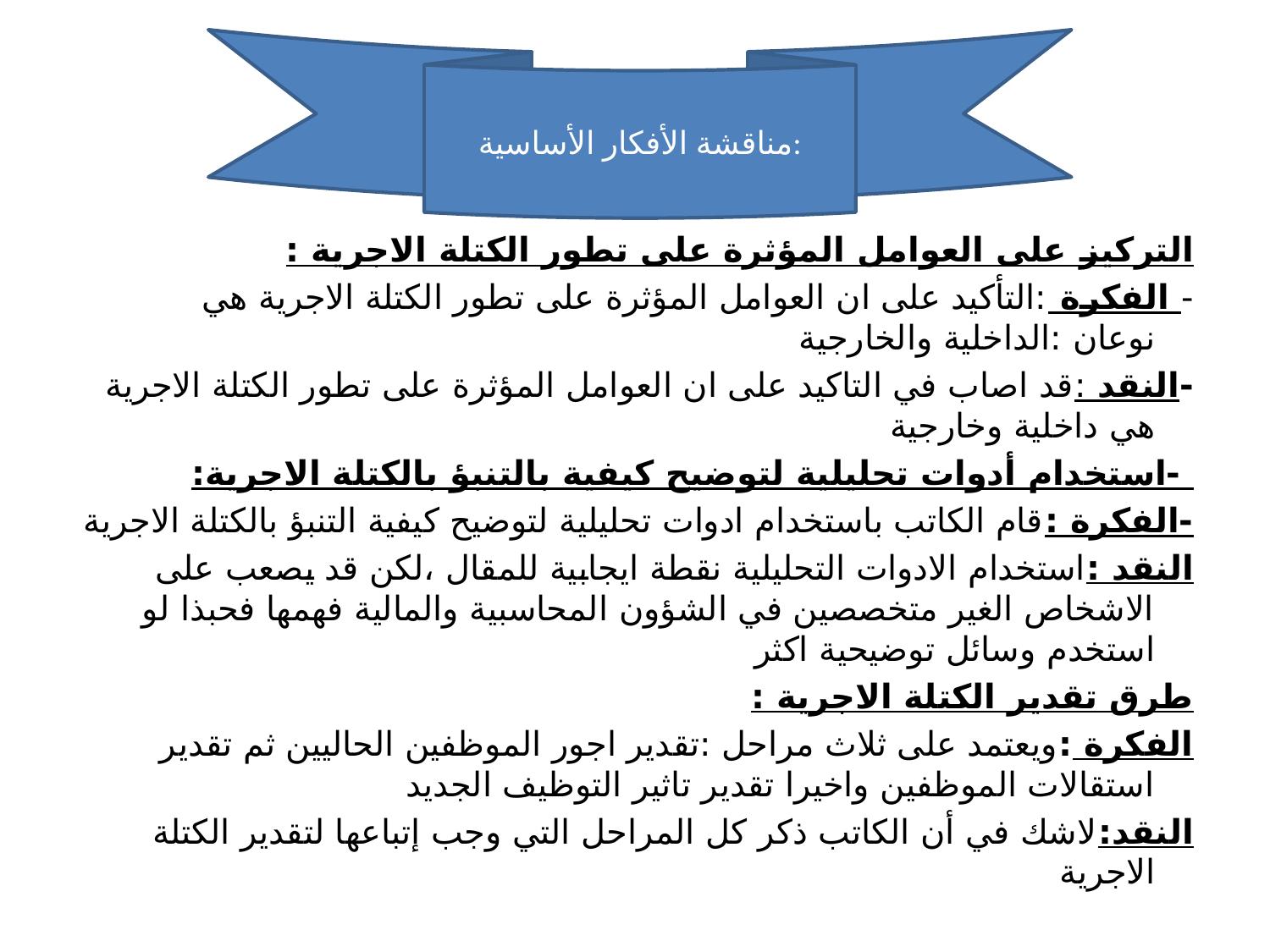

مناقشة الأفكار الأساسية:
التركيز على العوامل المؤثرة على تطور الكتلة الاجرية :
- الفكرة :التأكيد على ان العوامل المؤثرة على تطور الكتلة الاجرية هي نوعان :الداخلية والخارجية
-النقد :قد اصاب في التاكيد على ان العوامل المؤثرة على تطور الكتلة الاجرية  هي داخلية وخارجية
 -استخدام أدوات تحليلية لتوضيح كيفية بالتنبؤ بالكتلة الاجرية:
-الفكرة :قام الكاتب باستخدام ادوات تحليلية لتوضيح كيفية التنبؤ بالكتلة الاجرية
النقد :استخدام الادوات التحليلية نقطة ايجابية للمقال ،لكن قد يصعب على الاشخاص الغير متخصصين في الشؤون المحاسبية والمالية فهمها فحبذا لو استخدم وسائل توضيحية اكثر
طرق تقدير الكتلة الاجرية :
الفكرة :ويعتمد على ثلاث مراحل :تقدير اجور الموظفين الحاليين ثم تقدير استقالات الموظفين واخيرا تقدير تاثير التوظيف الجديد
النقد:لاشك في أن الكاتب ذكر كل المراحل التي وجب إتباعها لتقدير الكتلة الاجرية